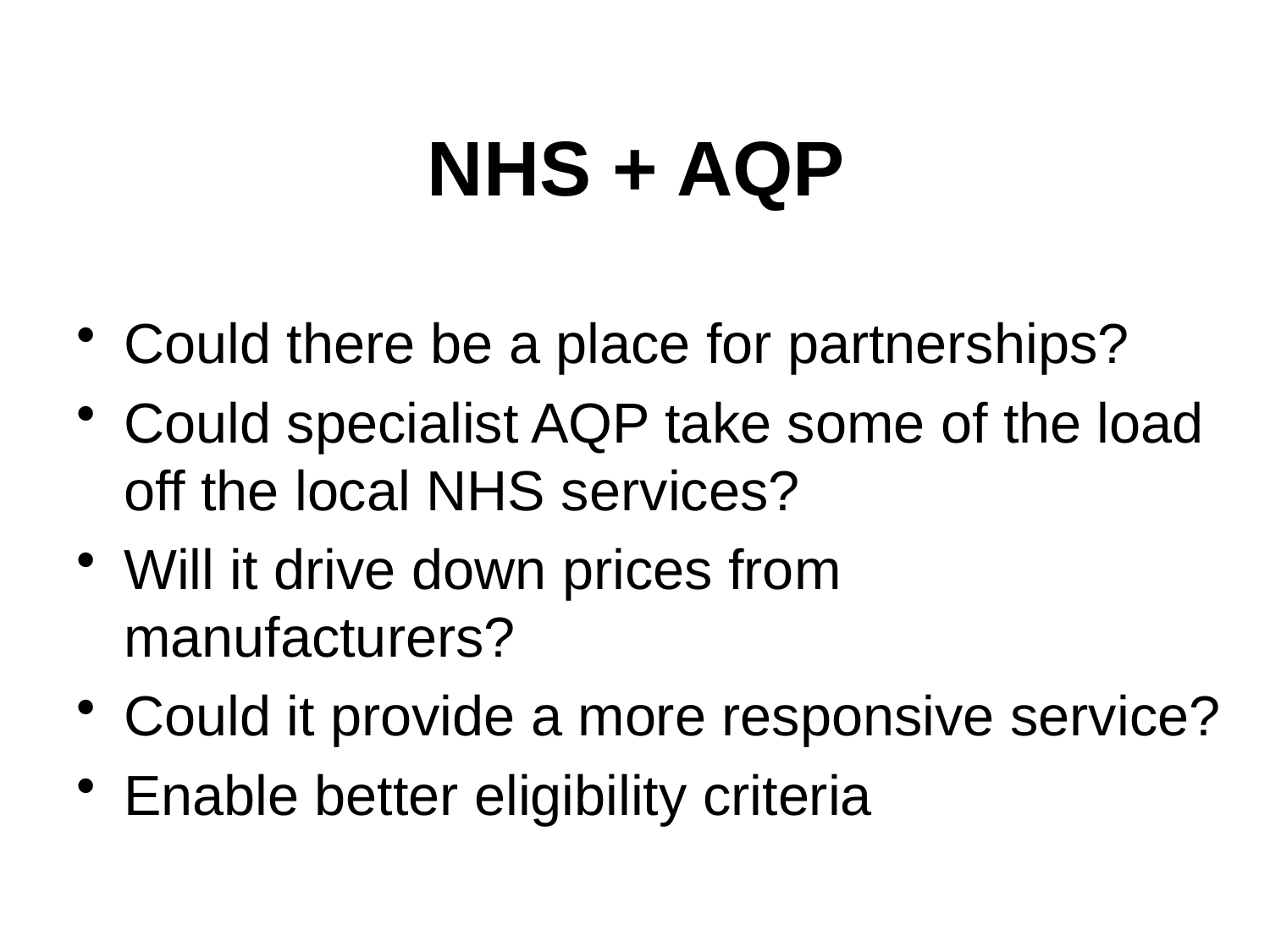

# NHS + AQP

Could there be a place for partnerships?
Could specialist AQP take some of the load off the local NHS services?
Will it drive down prices from manufacturers?
Could it provide a more responsive service?
Enable better eligibility criteria